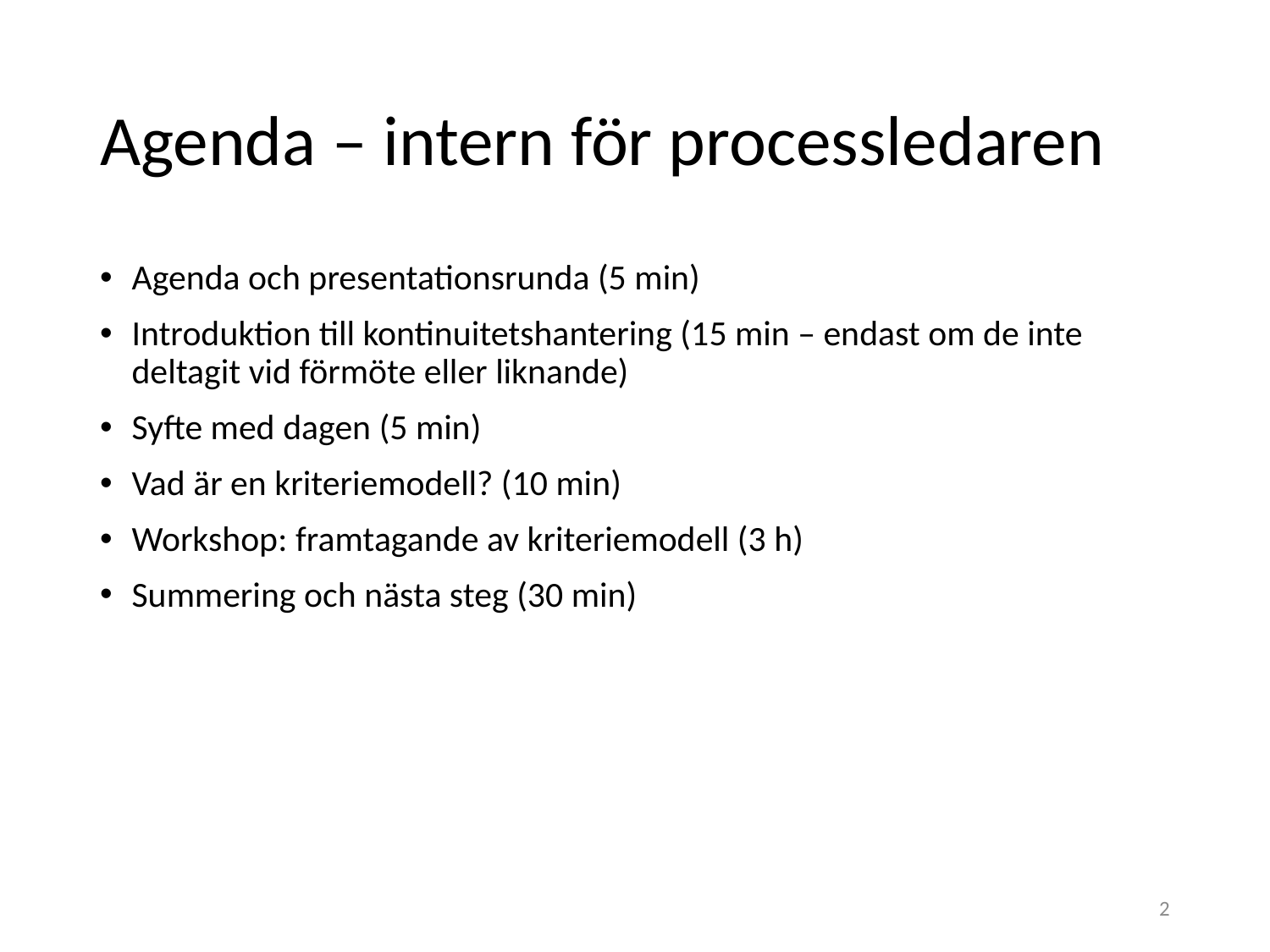

# Agenda – intern för processledaren
Agenda och presentationsrunda (5 min)
Introduktion till kontinuitetshantering (15 min – endast om de inte deltagit vid förmöte eller liknande)
Syfte med dagen (5 min)
Vad är en kriteriemodell? (10 min)
Workshop: framtagande av kriteriemodell (3 h)
Summering och nästa steg (30 min)
2